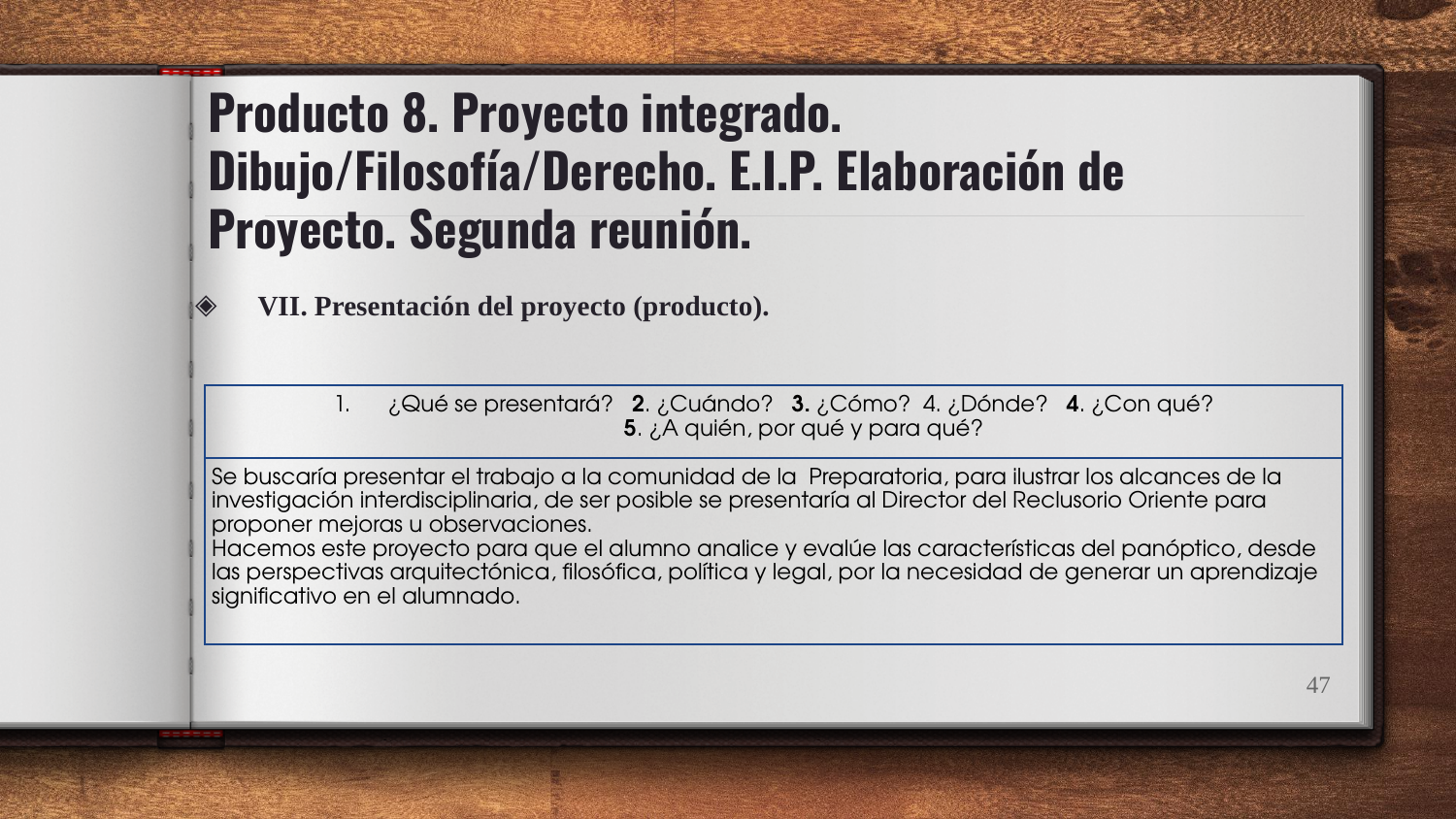

# Producto 8. Proyecto integrado. Dibujo/Filosofía/Derecho. E.I.P. Elaboración de Proyecto. Segunda reunión.
VII. Presentación del proyecto (producto).
| ¿Qué se presentará? 2. ¿Cuándo? 3. ¿Cómo? 4. ¿Dónde? 4. ¿Con qué? 5. ¿A quién, por qué y para qué? |
| --- |
| Se buscaría presentar el trabajo a la comunidad de la Preparatoria, para ilustrar los alcances de la investigación interdisciplinaria, de ser posible se presentaría al Director del Reclusorio Oriente para proponer mejoras u observaciones. Hacemos este proyecto para que el alumno analice y evalúe las características del panóptico, desde las perspectivas arquitectónica, filosófica, política y legal, por la necesidad de generar un aprendizaje significativo en el alumnado. |
47